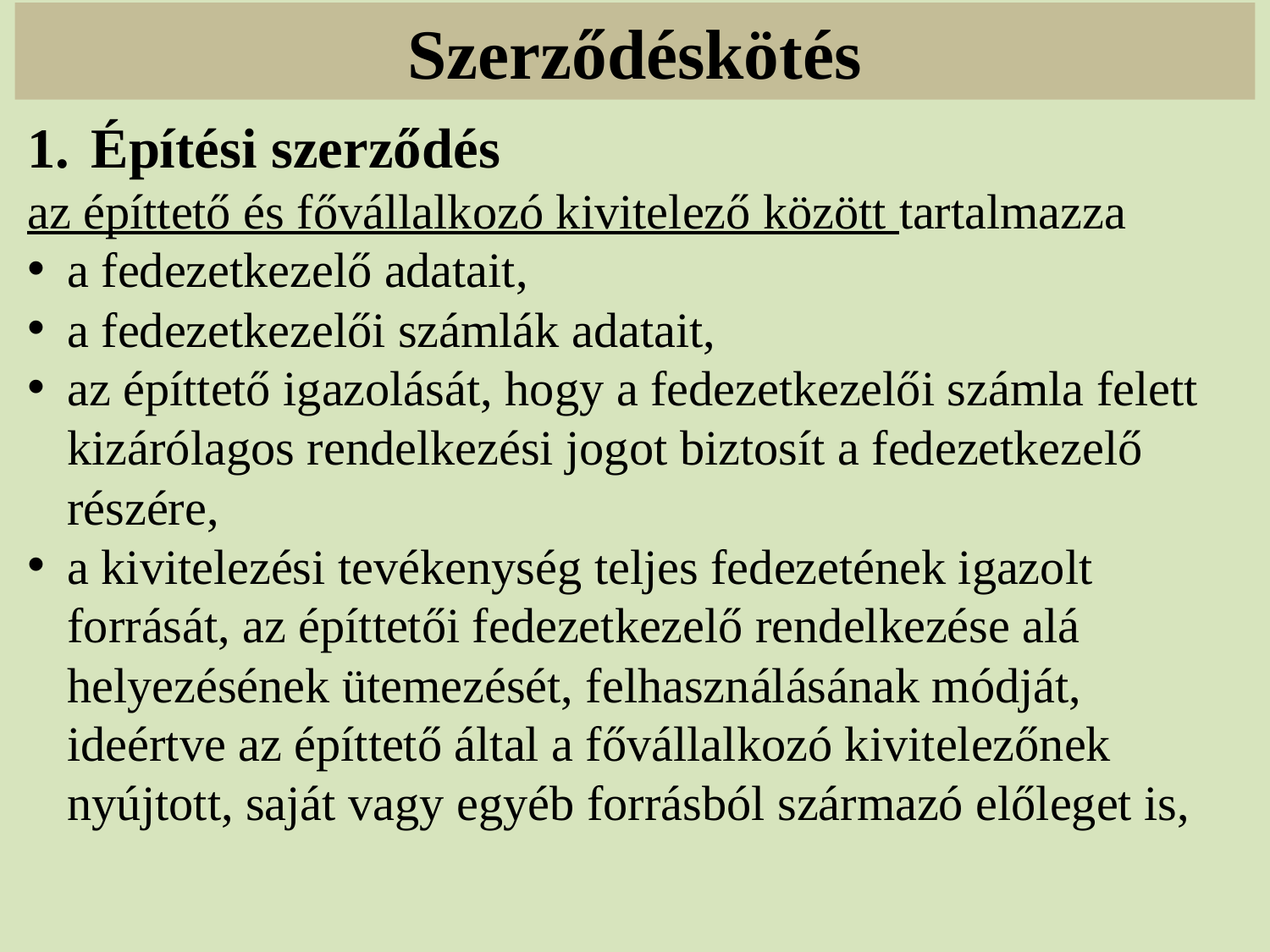

Szerződéskötés
Építési szerződés
az építtető és fővállalkozó kivitelező között tartalmazza
a fedezetkezelő adatait,
a fedezetkezelői számlák adatait,
az építtető igazolását, hogy a fedezetkezelői számla felett kizárólagos rendelkezési jogot biztosít a fedezetkezelő részére,
a kivitelezési tevékenység teljes fedezetének igazolt forrását, az építtetői fedezetkezelő rendelkezése alá helyezésének ütemezését, felhasználásának módját, ideértve az építtető által a fővállalkozó kivitelezőnek nyújtott, saját vagy egyéb forrásból származó előleget is,